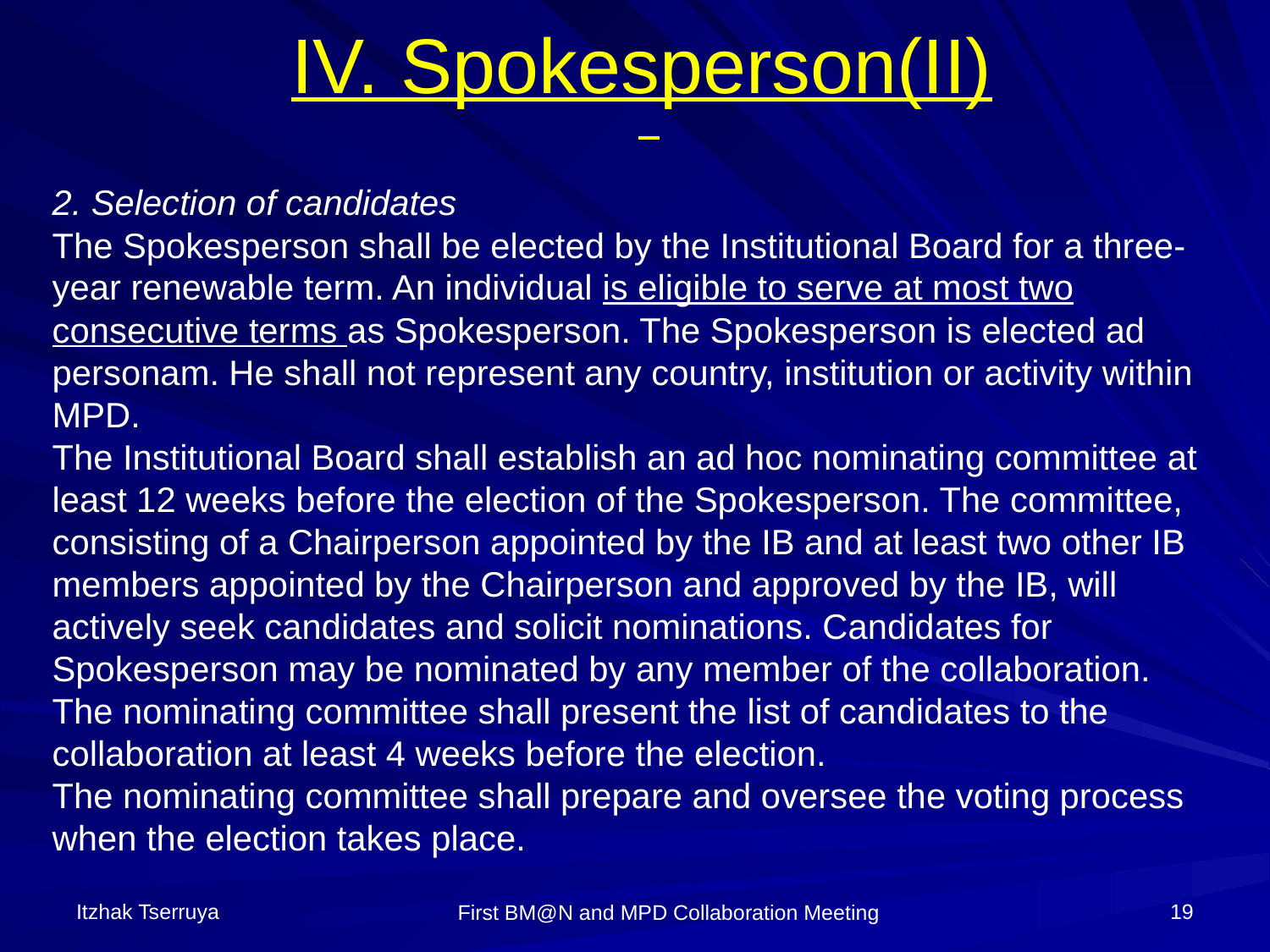

IV. Spokesperson(II)

2. Selection of candidates
The Spokesperson shall be elected by the Institutional Board for a three-year renewable term. An individual is eligible to serve at most two consecutive terms as Spokesperson. The Spokesperson is elected ad personam. He shall not represent any country, institution or activity within MPD.
The Institutional Board shall establish an ad hoc nominating committee at least 12 weeks before the election of the Spokesperson. The committee, consisting of a Chairperson appointed by the IB and at least two other IB members appointed by the Chairperson and approved by the IB, will actively seek candidates and solicit nominations. Candidates for Spokesperson may be nominated by any member of the collaboration.
The nominating committee shall present the list of candidates to the collaboration at least 4 weeks before the election.
The nominating committee shall prepare and oversee the voting process when the election takes place.

Itzhak Tserruya
19
First BM@N and MPD Collaboration Meeting